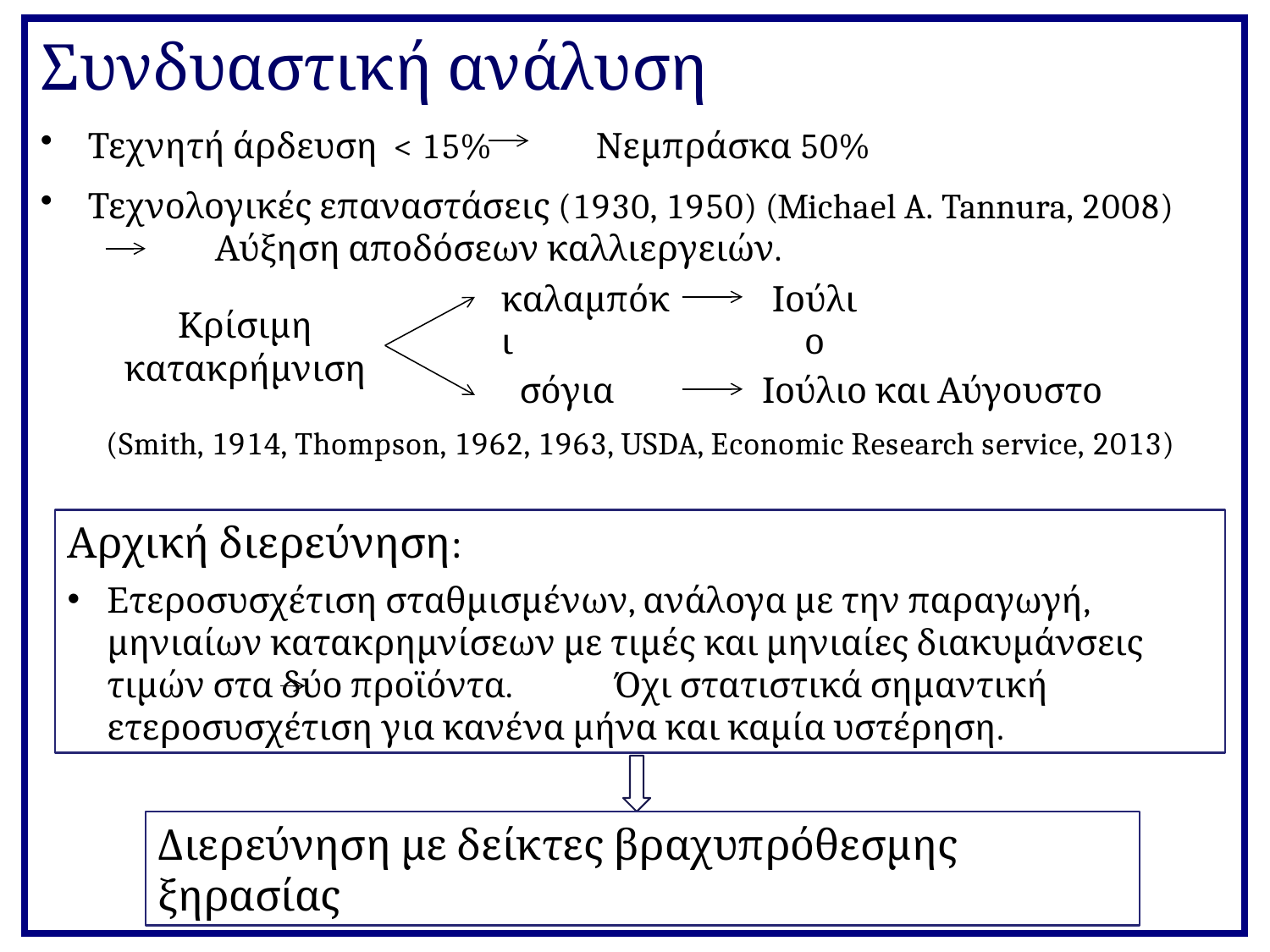

# Συνδυαστική ανάλυση
Τεχνητή άρδευση  < 15%	Νεμπράσκα 50%
Τεχνολογικές επαναστάσεις (1930, 1950) (Michael A. Tannura, 2008)	Αύξηση αποδόσεων καλλιεργειών.
καλαμπόκι
Ιούλιο
Κρίσιμη κατακρήμνιση
σόγια
Ιούλιο και Αύγουστο
(Smith, 1914, Thompson, 1962, 1963, USDA, Economic Research service, 2013)
Αρχική διερεύνηση:
Ετεροσυσχέτιση σταθμισμένων, ανάλογα με την παραγωγή, μηνιαίων κατακρημνίσεων με τιμές και μηνιαίες διακυμάνσεις τιμών στα δύο προϊόντα. 	Όχι στατιστικά σημαντική ετεροσυσχέτιση για κανένα μήνα και καμία υστέρηση.

Διερεύνηση με δείκτες βραχυπρόθεσμης ξηρασίας